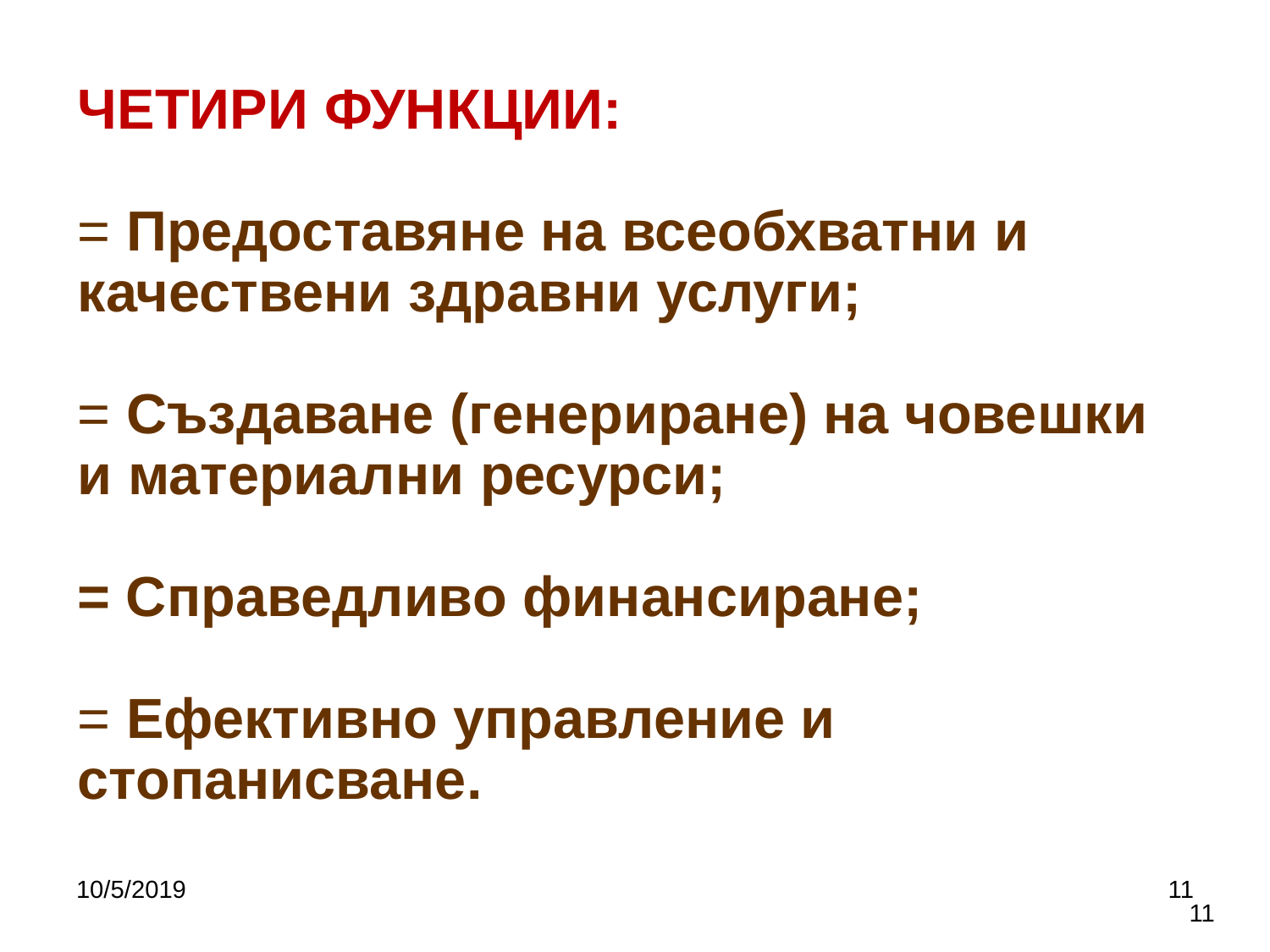

# ЧЕТИРИ ФУНКЦИИ: = Предоставяне на всеобхватни и качествени здравни услуги; = Създаване (генериране) на човешки и материални ресурси; = Справедливо финансиране; = Ефективно управление и стопанисване.
10/5/2019
11
11